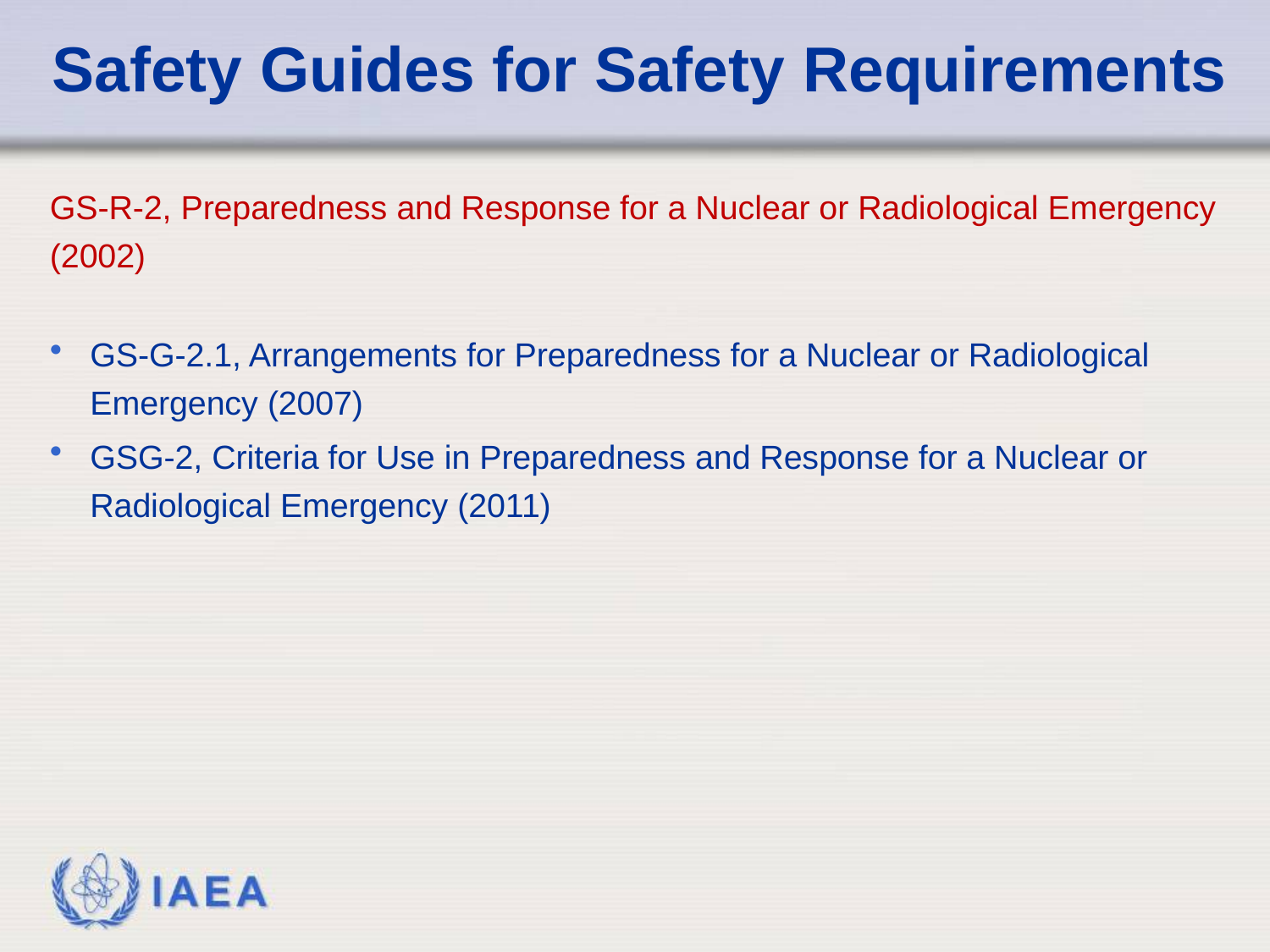

# Safety Guides for Safety Requirements
GS-R-2, Preparedness and Response for a Nuclear or Radiological Emergency (2002)

GS-G-2.1, Arrangements for Preparedness for a Nuclear or Radiological Emergency (2007)
GSG-2, Criteria for Use in Preparedness and Response for a Nuclear or Radiological Emergency (2011)